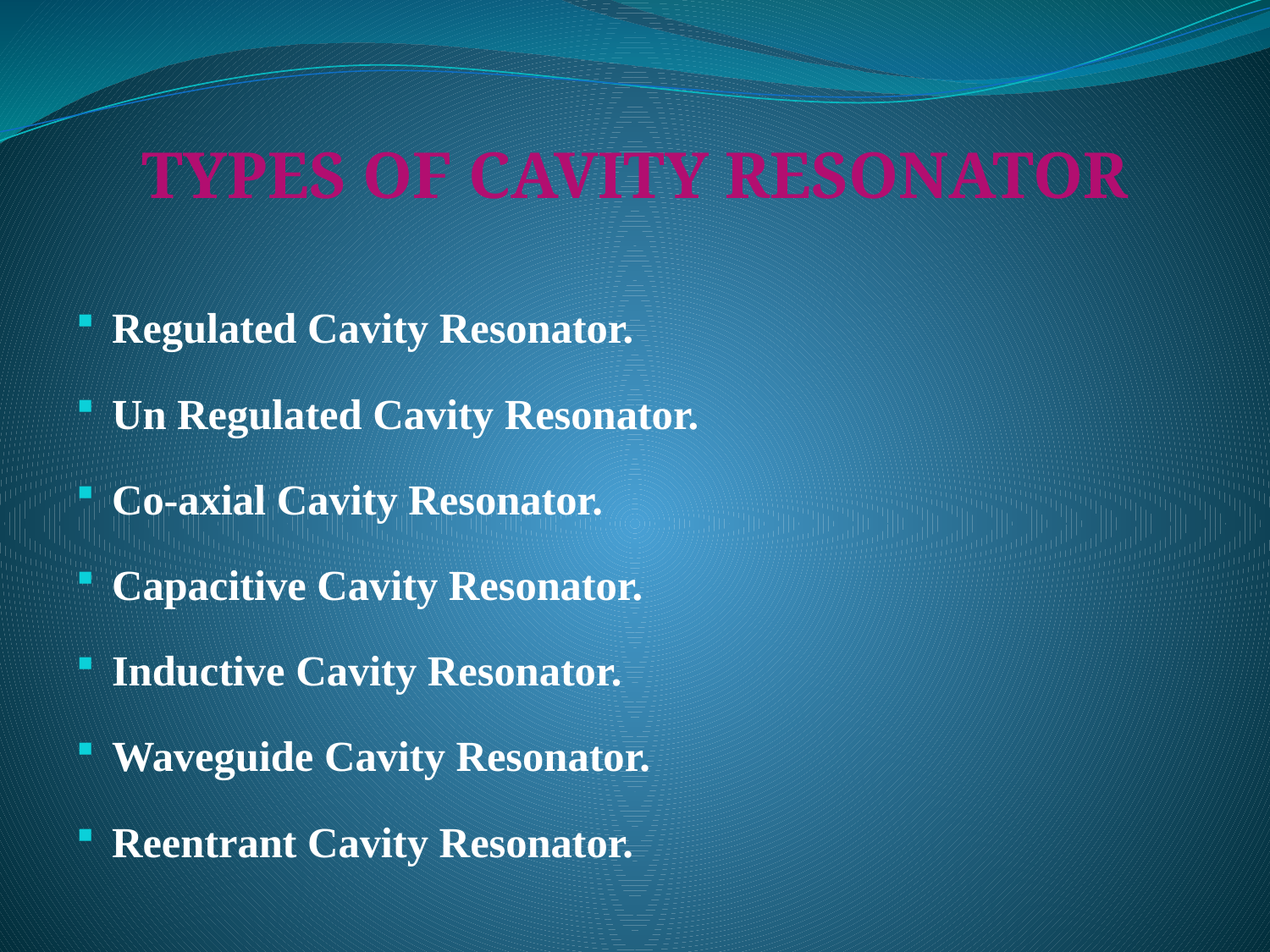

# TYPES OF CAVITY RESONATOR
Regulated Cavity Resonator.
Un Regulated Cavity Resonator.
Co-axial Cavity Resonator.
Capacitive Cavity Resonator.
Inductive Cavity Resonator.
Waveguide Cavity Resonator.
Reentrant Cavity Resonator.